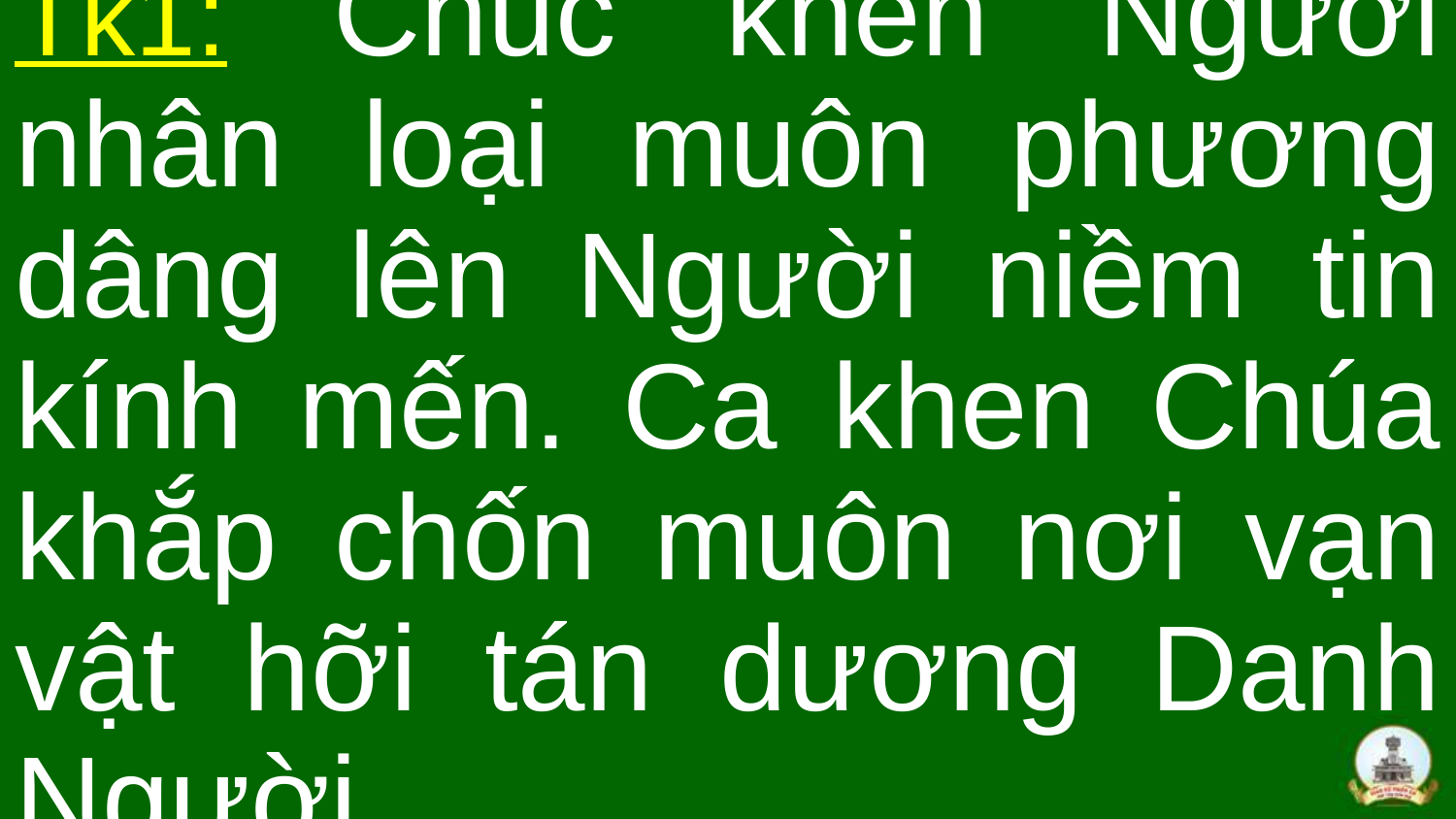

Tk1: Chúc khen Người nhân loại muôn phương dâng lên Người niềm tin kính mến. Ca khen Chúa khắp chốn muôn nơi vạn vật hỡi tán dương Danh Người.